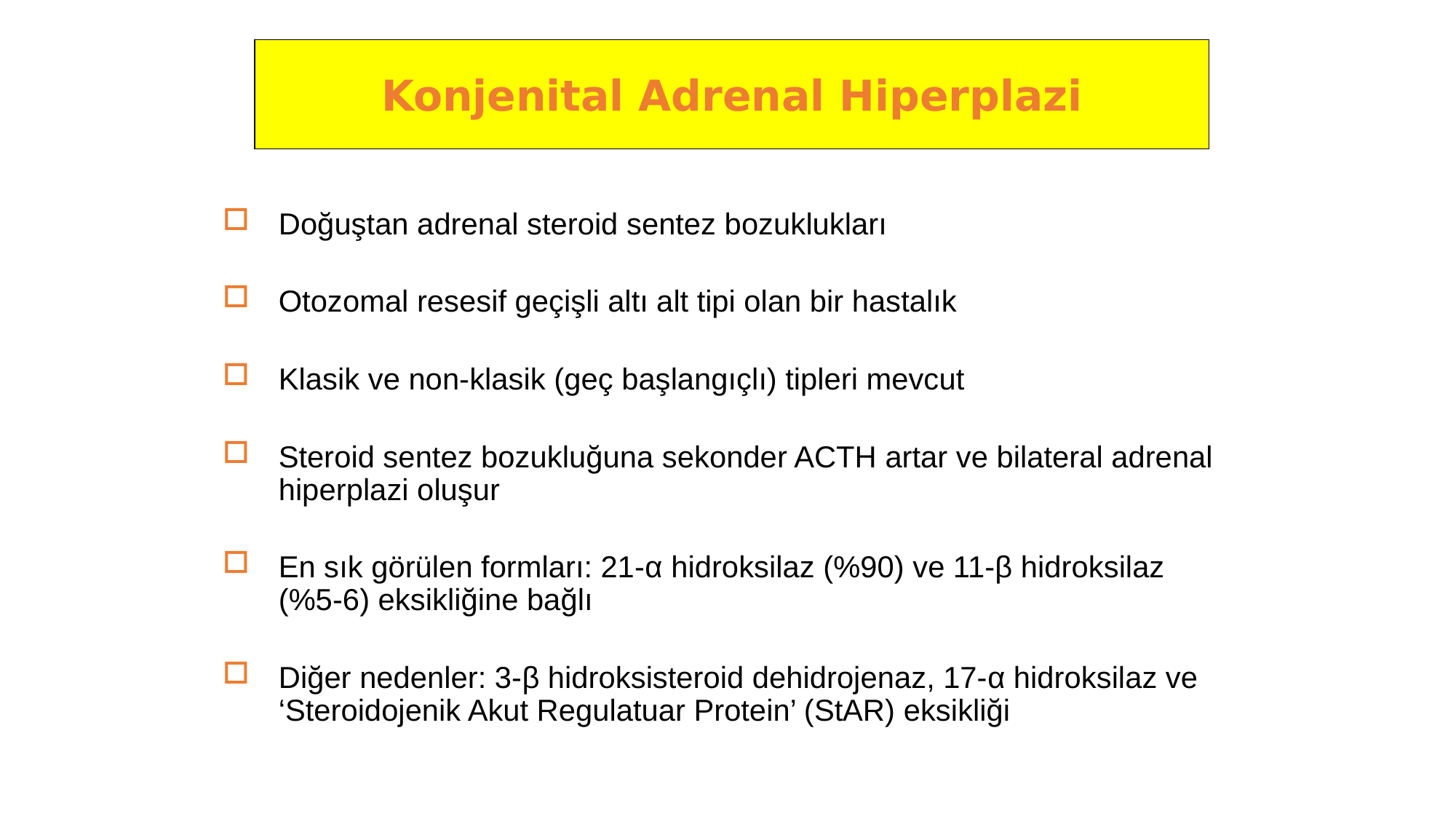

Konjenital Adrenal Hiperplazi
Doğuştan adrenal steroid sentez bozuklukları

Otozomal resesif geçişli altı alt tipi olan bir hastalık

Klasik ve non-klasik (geç başlangıçlı) tipleri mevcut

Steroid sentez bozukluğuna sekonder ACTH artar ve bilateral adrenal hiperplazi oluşur

En sık görülen formları: 21-α hidroksilaz (%90) ve 11-β hidroksilaz (%5-6) eksikliğine bağlı

Diğer nedenler: 3-β hidroksisteroid dehidrojenaz, 17-α hidroksilaz ve ‘Steroidojenik Akut Regulatuar Protein’ (StAR) eksikliği